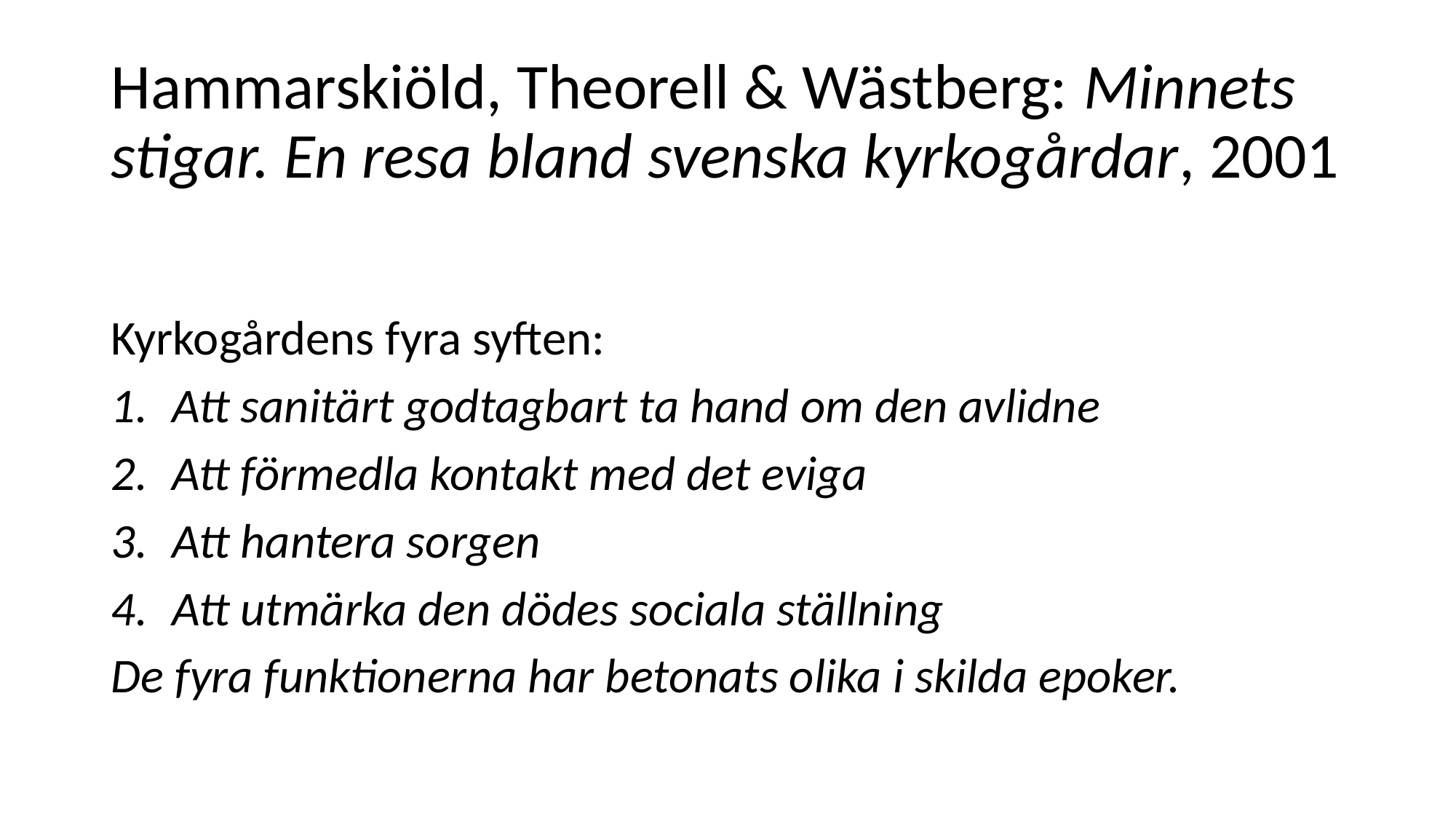

# Hammarskiöld, Theorell & Wästberg: Minnets stigar. En resa bland svenska kyrkogårdar, 2001
Kyrkogårdens fyra syften:
Att sanitärt godtagbart ta hand om den avlidne
Att förmedla kontakt med det eviga
Att hantera sorgen
Att utmärka den dödes sociala ställning
De fyra funktionerna har betonats olika i skilda epoker.